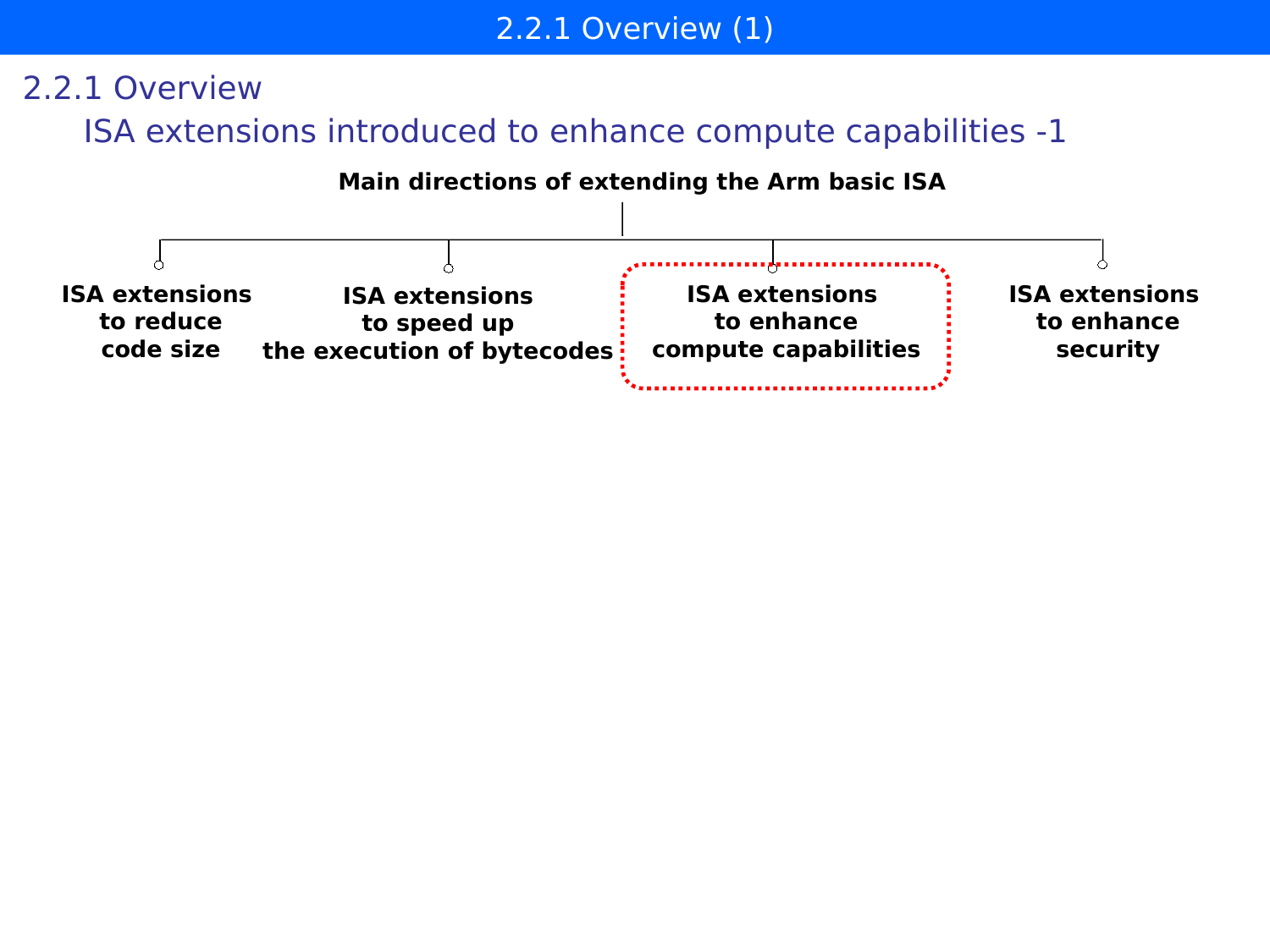

# 2.2.1 Overview (1)
2.2.1 Overview
      ISA extensions introduced to enhance compute capabilities -1
Main directions of extending the Arm basic ISA

ISA extensions
 to reduce
 code size
ISA extensions
 to enhance
 compute capabilities
ISA extensions
 to enhance
 security
ISA extensions
 to speed up
the execution of bytecodes